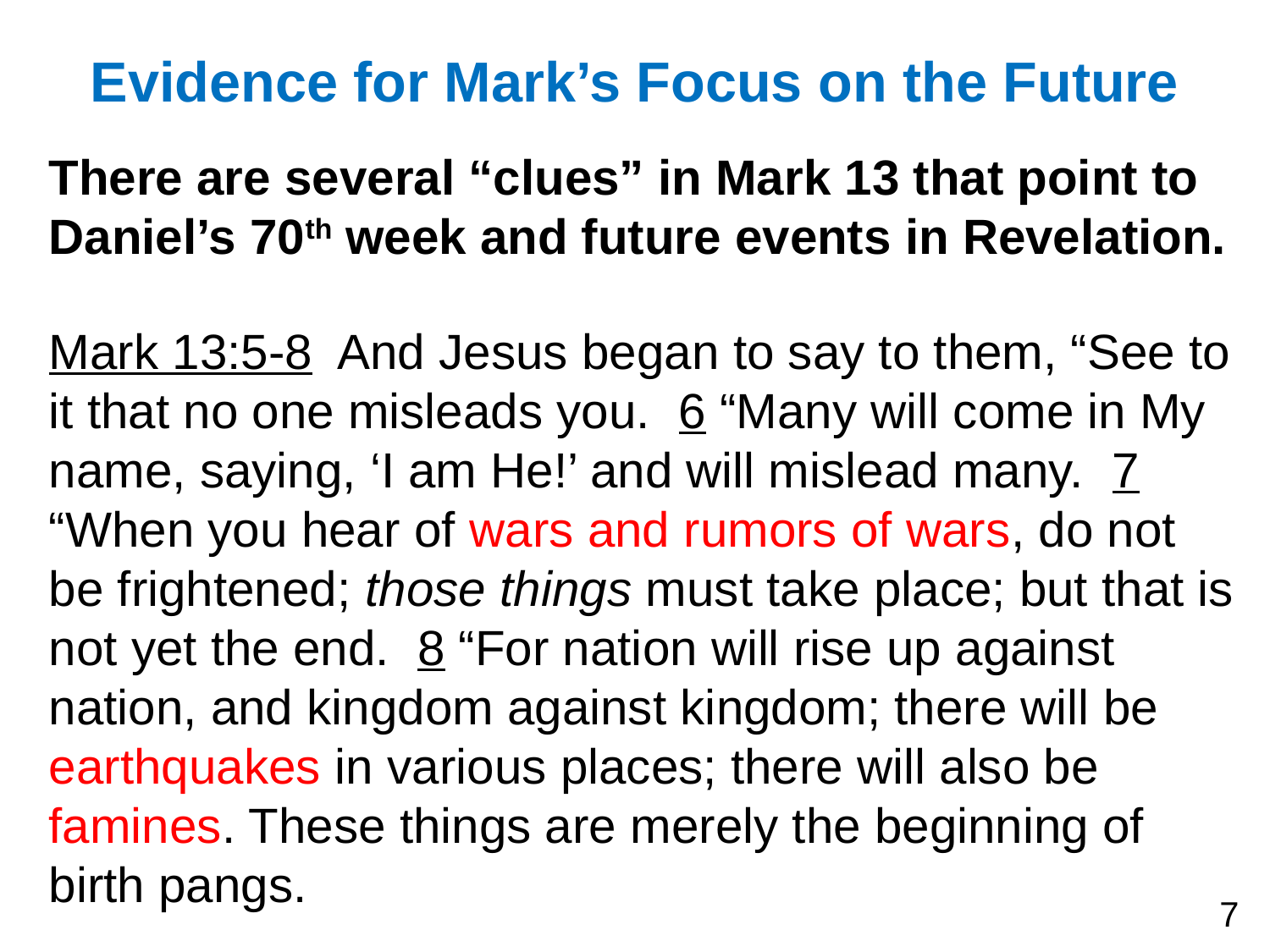

# Evidence for Mark’s Focus on the Future
There are several “clues” in Mark 13 that point to Daniel’s 70th week and future events in Revelation.

Mark 13:5-8  And Jesus began to say to them, “See to it that no one misleads you.  6 “Many will come in My name, saying, ‘I am He!’ and will mislead many.  7 “When you hear of wars and rumors of wars, do not be frightened; those things must take place; but that is not yet the end.  8 “For nation will rise up against nation, and kingdom against kingdom; there will be earthquakes in various places; there will also be famines. These things are merely the beginning of birth pangs.
7